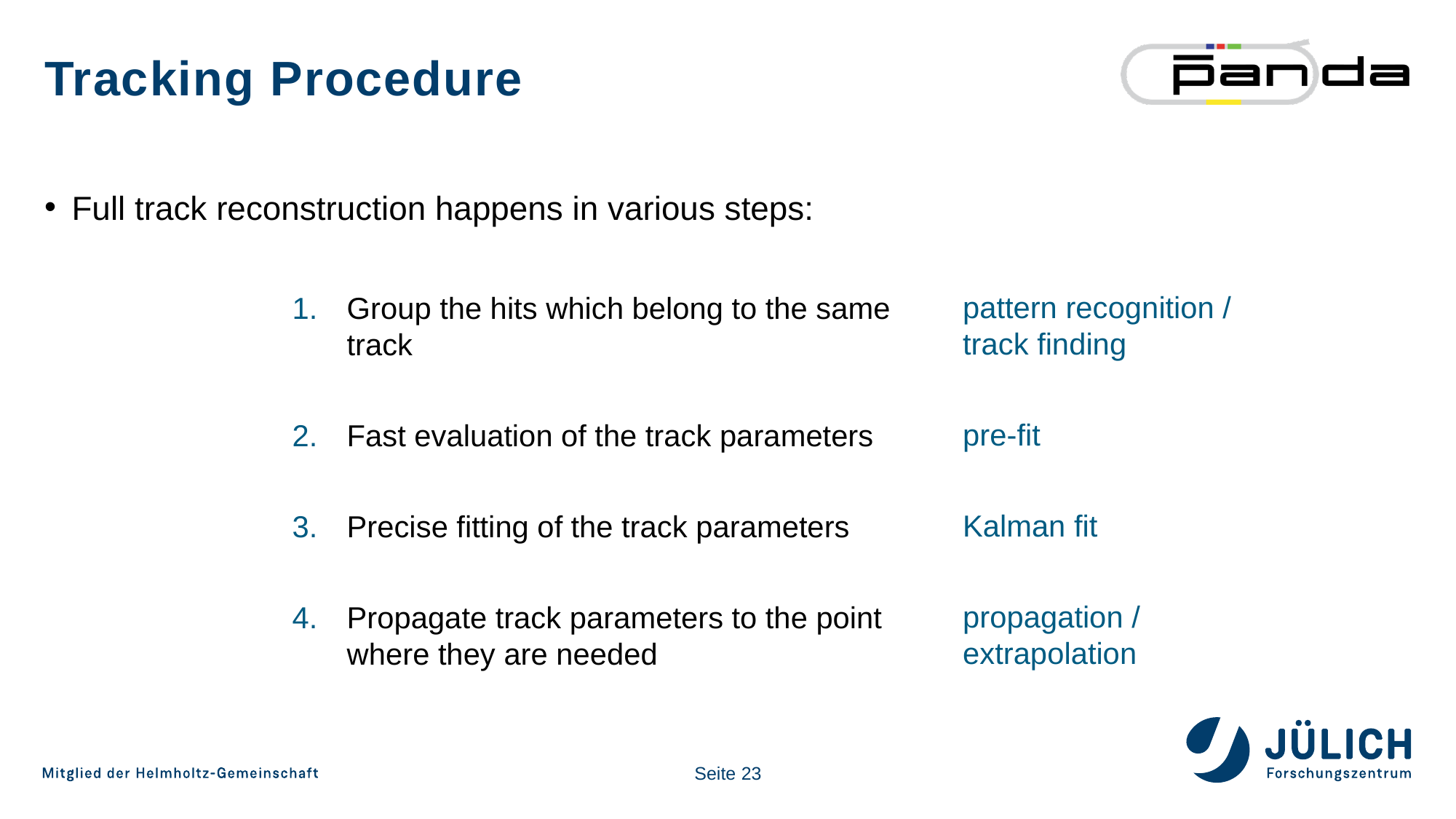

# Tracking Procedure
Full track reconstruction happens in various steps:
pattern recognition / track finding

pre-fit

Kalman fit

propagation / extrapolation
Group the hits which belong to the same track

Fast evaluation of the track parameters

Precise fitting of the track parameters

Propagate track parameters to the point where they are needed
Seite 23